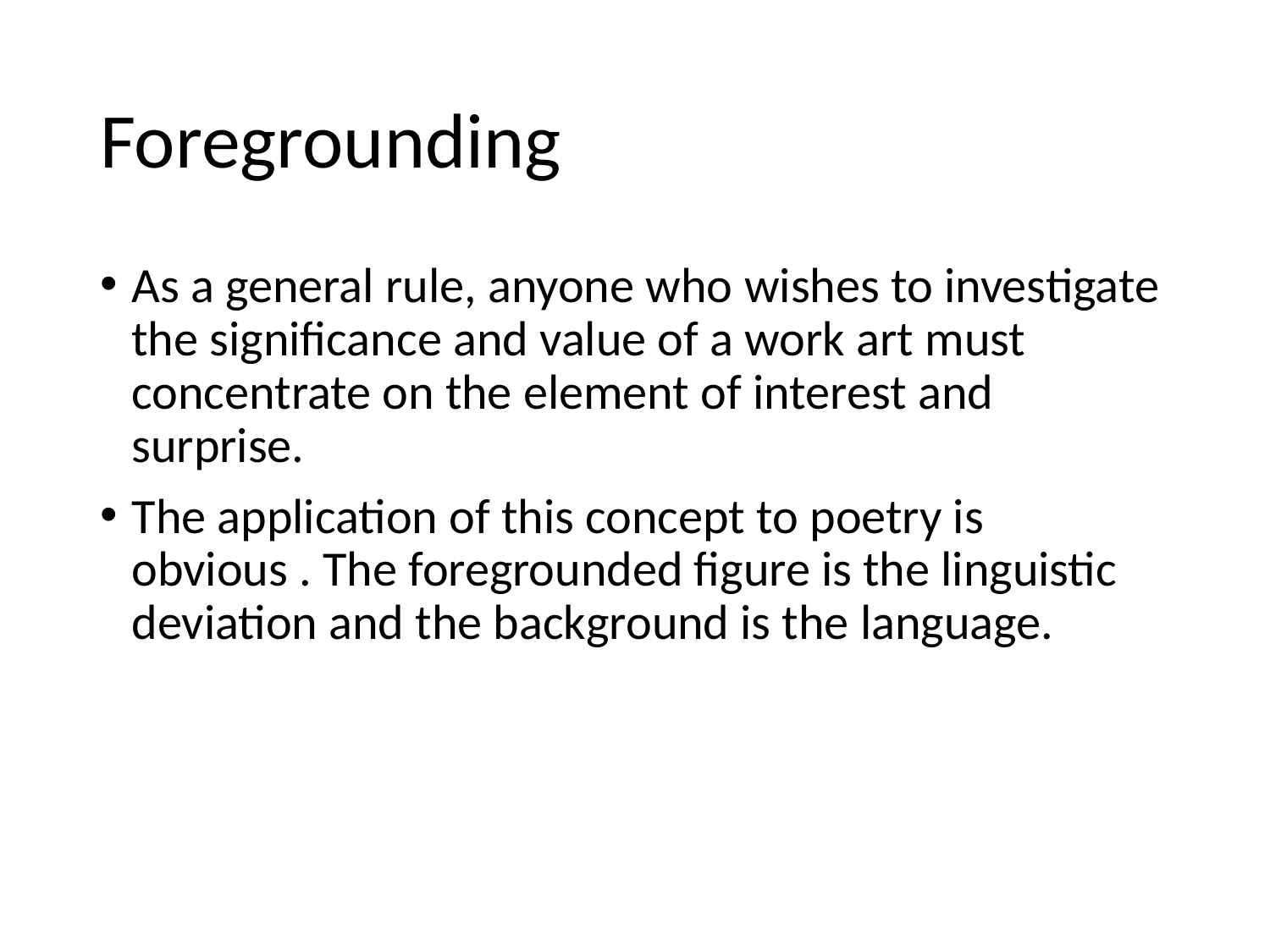

# Foregrounding
As a general rule, anyone who wishes to investigate the significance and value of a work art must concentrate on the element of interest and surprise.
The application of this concept to poetry is obvious . The foregrounded figure is the linguistic deviation and the background is the language.